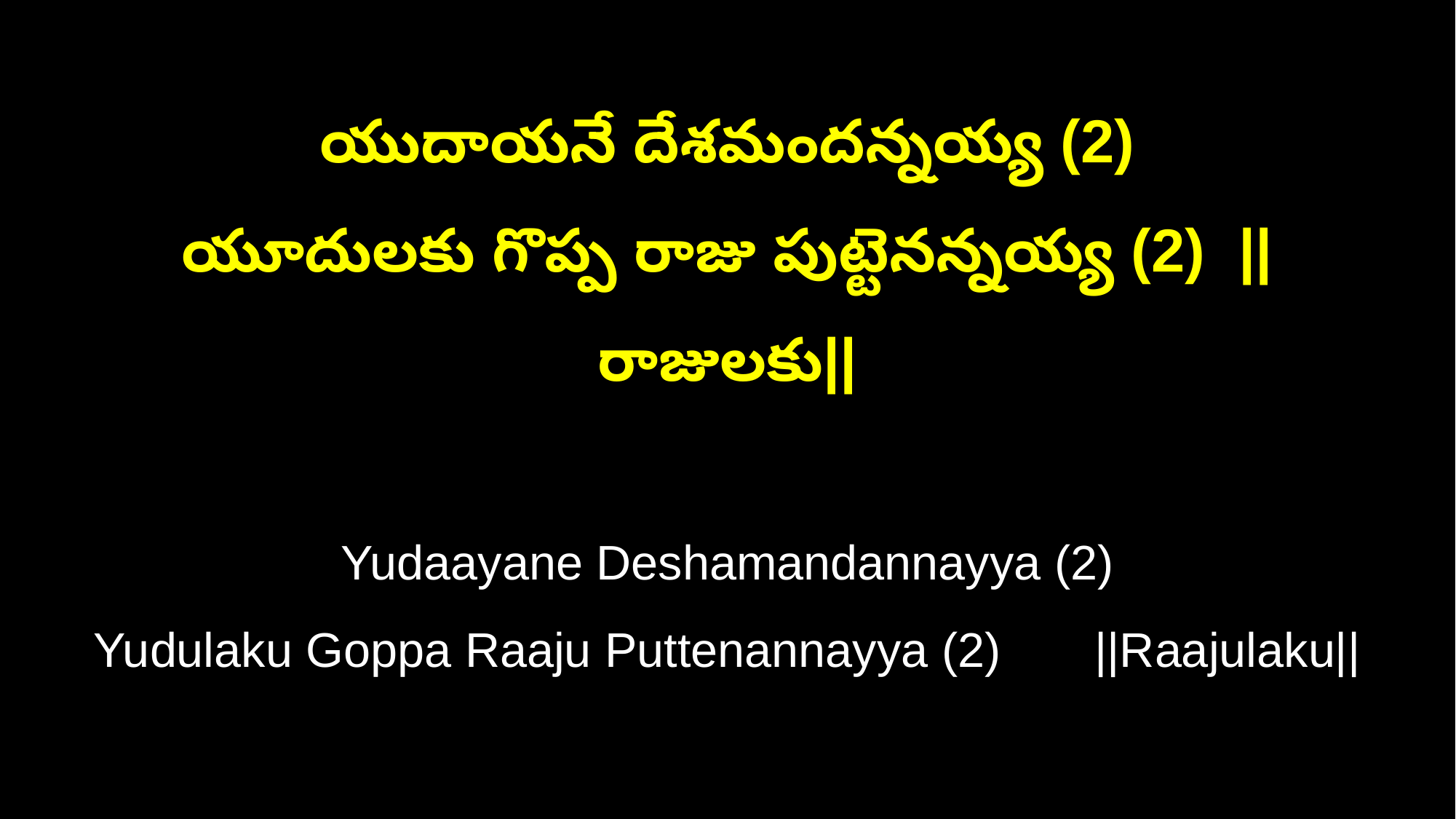

యుదాయనే దేశమందన్నయ్య (2)
యూదులకు గొప్ప రాజు పుట్టెనన్నయ్య (2)  ||రాజులకు||
Yudaayane Deshamandannayya (2)
Yudulaku Goppa Raaju Puttenannayya (2)       ||Raajulaku||